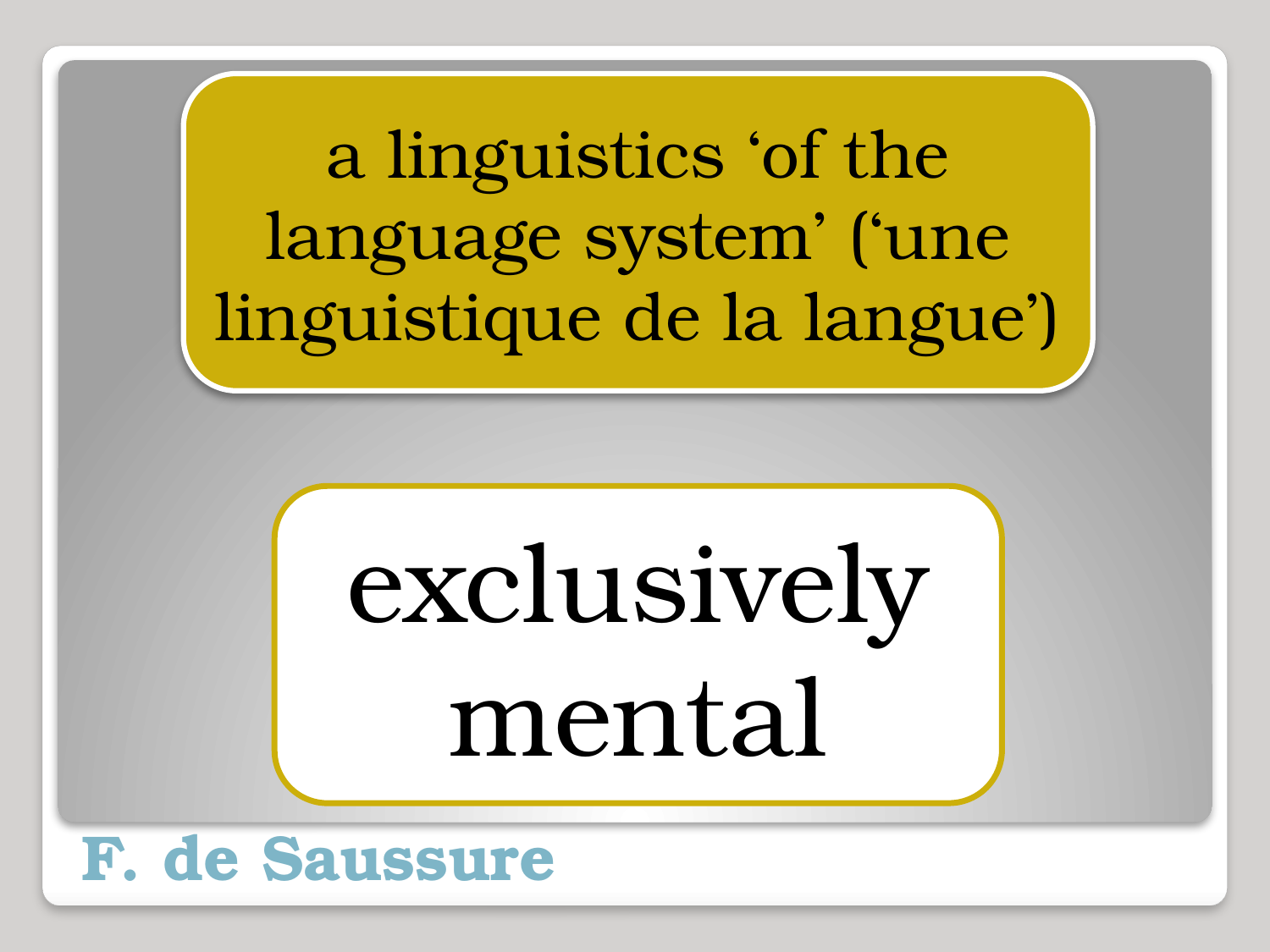

a linguistics ‘of the language system’ (‘une linguistique de la langue’)
exclusively mental
# F. de Saussure